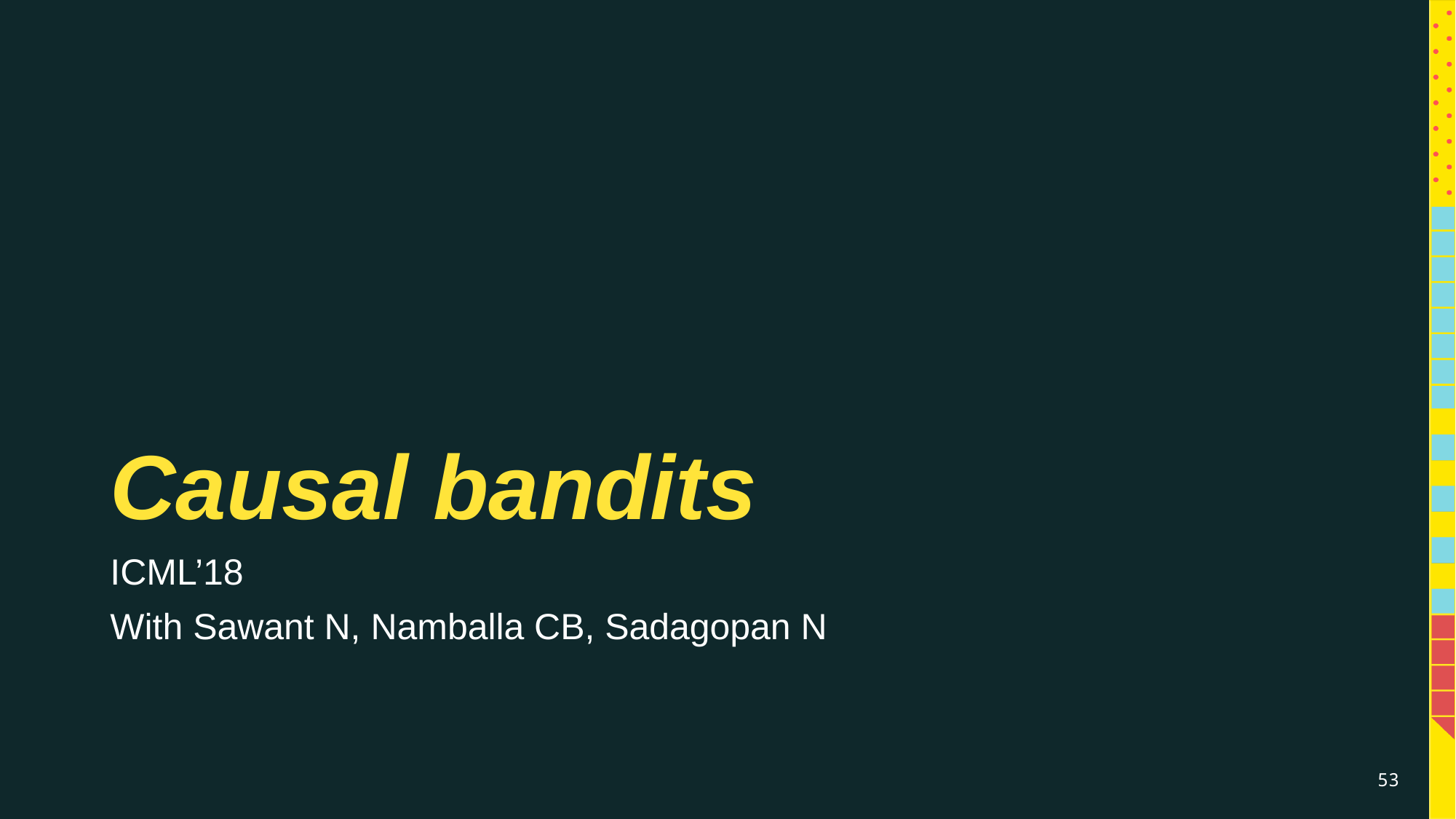

# Causal bandits
ICML’18
With Sawant N, Namballa CB, Sadagopan N
53